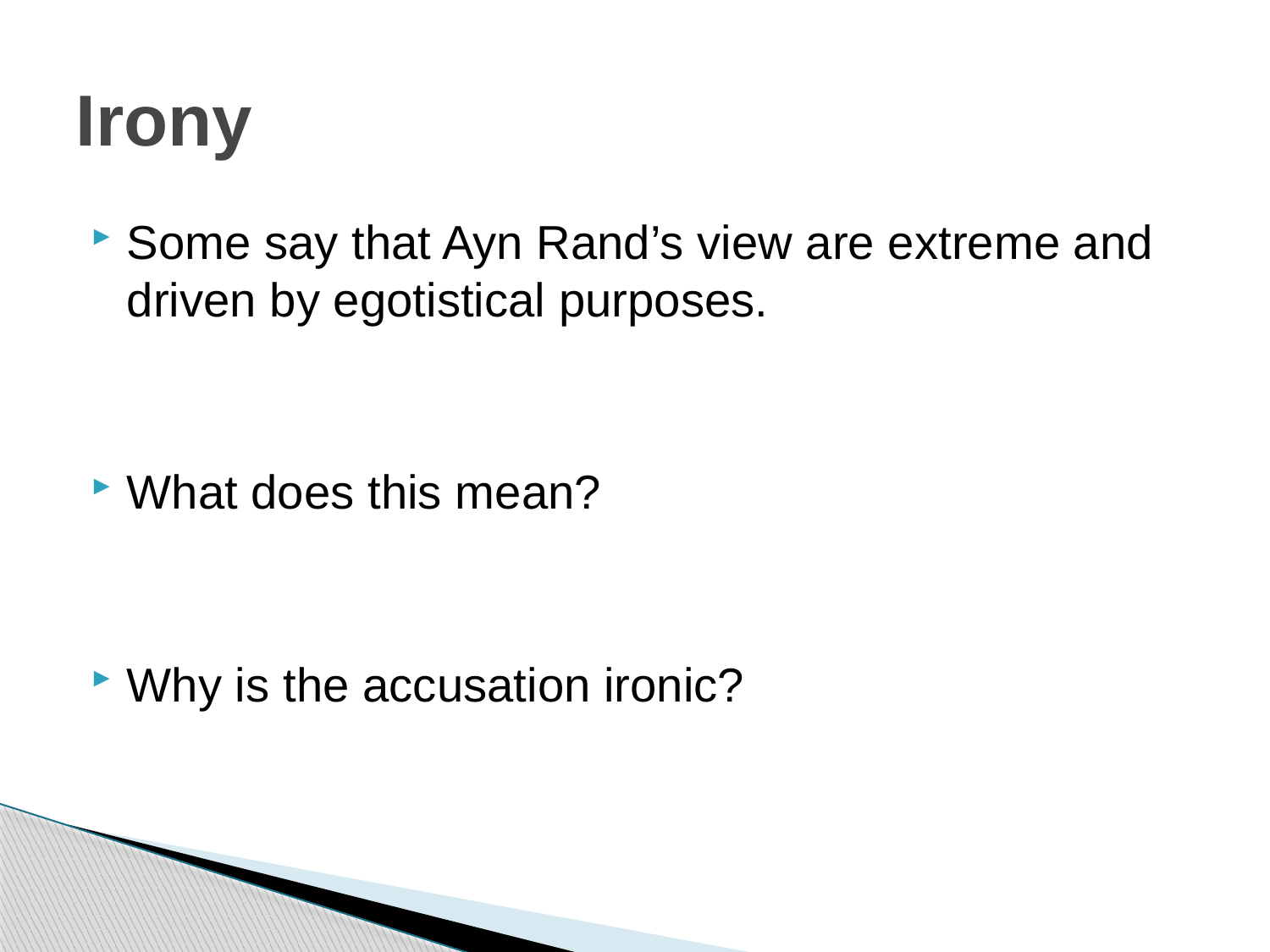

# Irony
Some say that Ayn Rand’s view are extreme and driven by egotistical purposes.

What does this mean?

Why is the accusation ironic?